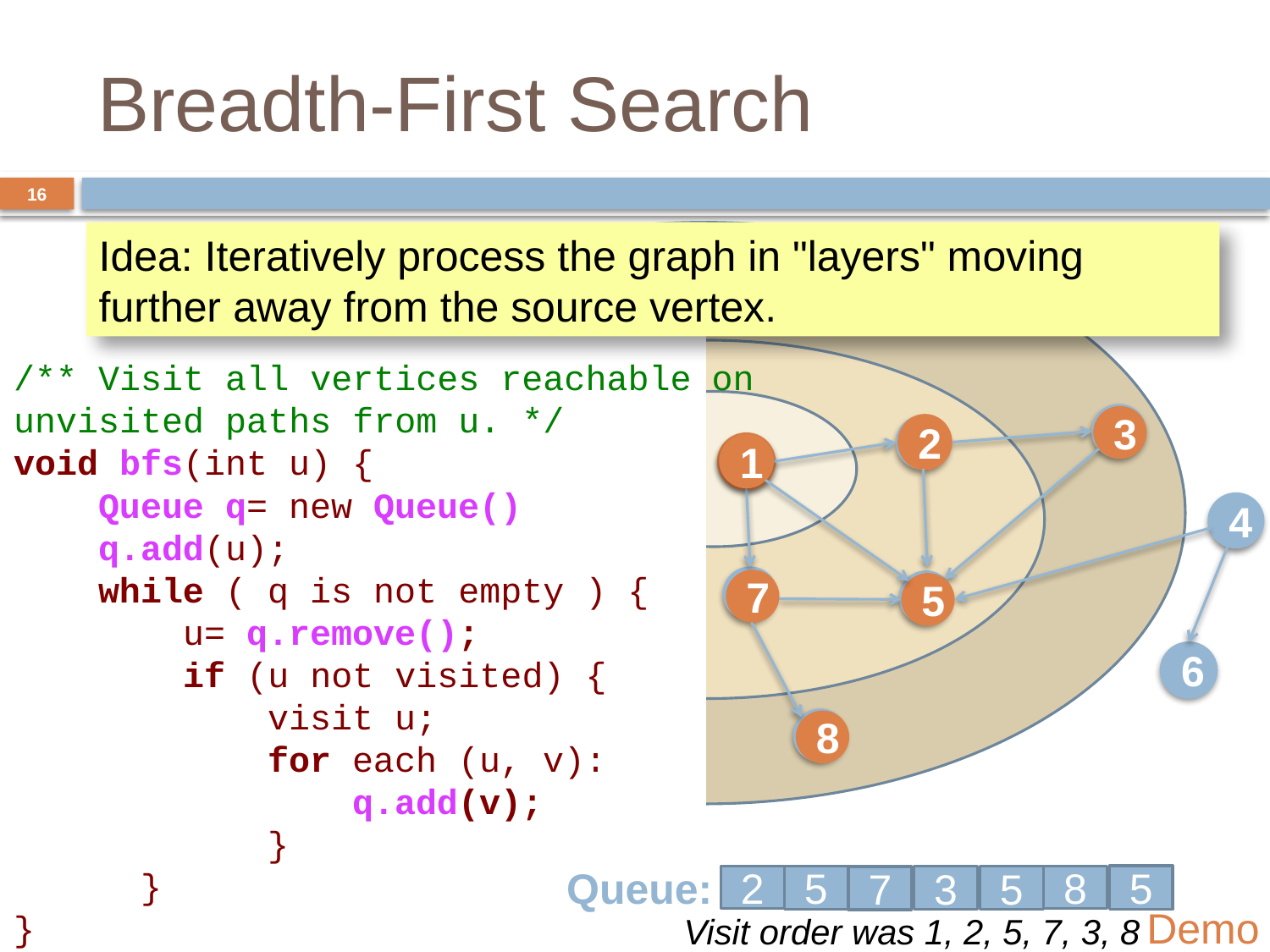

# Breadth-First Search
16

/** Visit all vertices reachable unvisited paths from u. */
void bfs(int u) {
    Queue q= new Queue()
    q.add(u);
    while ( q is not empty ) {
        u= q.remove();
        if (u not visited) {
            visit u;
		for each (u, v):
                q.add(v);
		}
	}
}

Idea: Iteratively process the graph in "layers" moving further away from the source vertex.

/** Visit all vertices reachable on unvisited paths from u. */
void dfs(int u) {
    Stack s= new Stack()
    s.push(u);
    while (              ) {
        u= s.pop();
        if (u not visited) {
            visit u;
            for each edge (u, v):
                s.push(v);
        }
    }
}

3
2
1
4
7
5
6
8
3
2
1
7
5
8
Queue:
5
5
3
5
2
8
1
7
Demo
Visit order was 1, 2, 5, 7, 3, 8